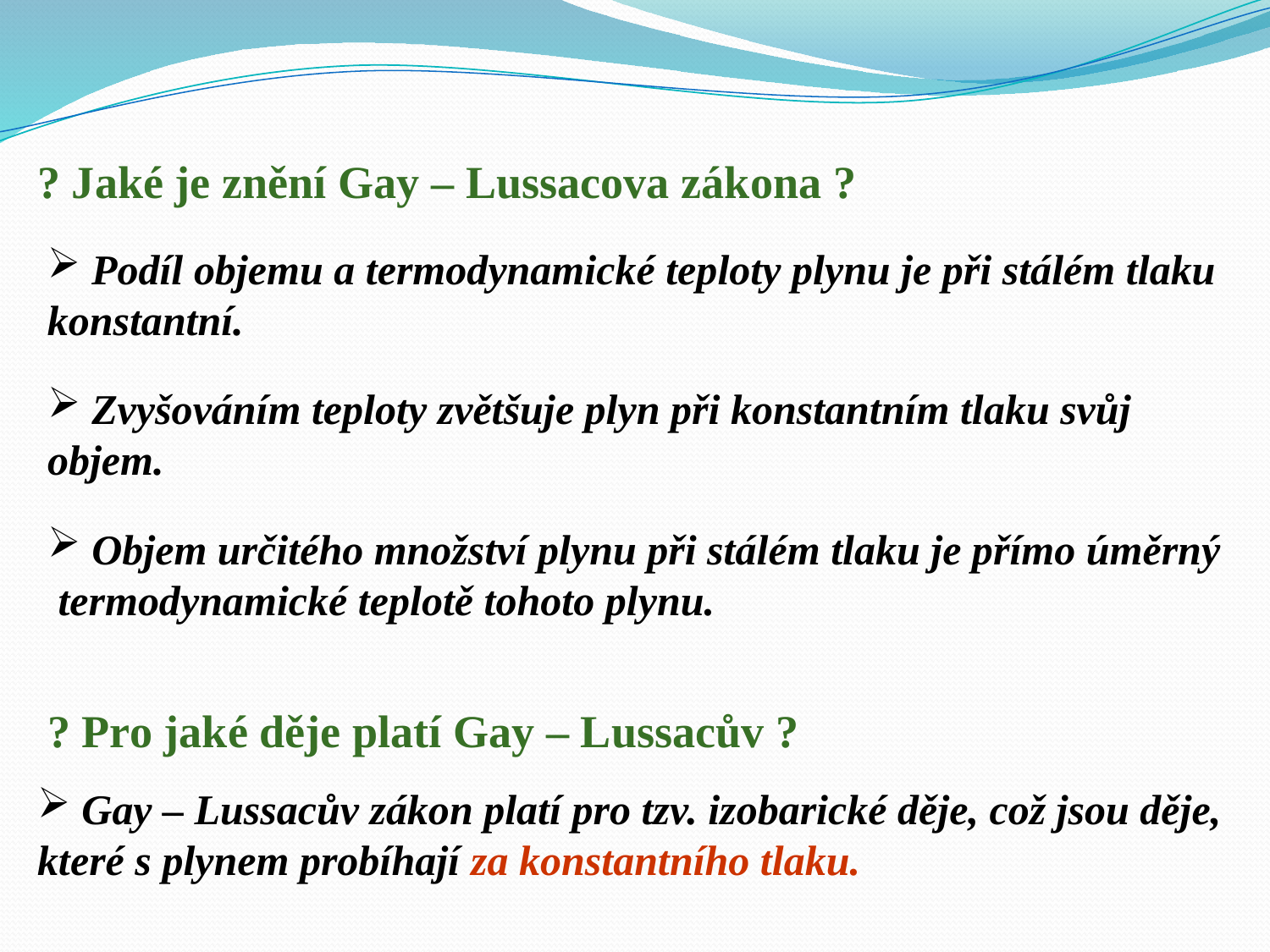

? Jaké je znění Gay – Lussacova zákona ?
 Podíl objemu a termodynamické teploty plynu je při stálém tlaku konstantní.
 Zvyšováním teploty zvětšuje plyn při konstantním tlaku svůj objem.
 Objem určitého množství plynu při stálém tlaku je přímo úměrný  termodynamické teplotě tohoto plynu.
? Pro jaké děje platí Gay – Lussacův ?
 Gay – Lussacův zákon platí pro tzv. izobarické děje, což jsou děje, které s plynem probíhají za konstantního tlaku.